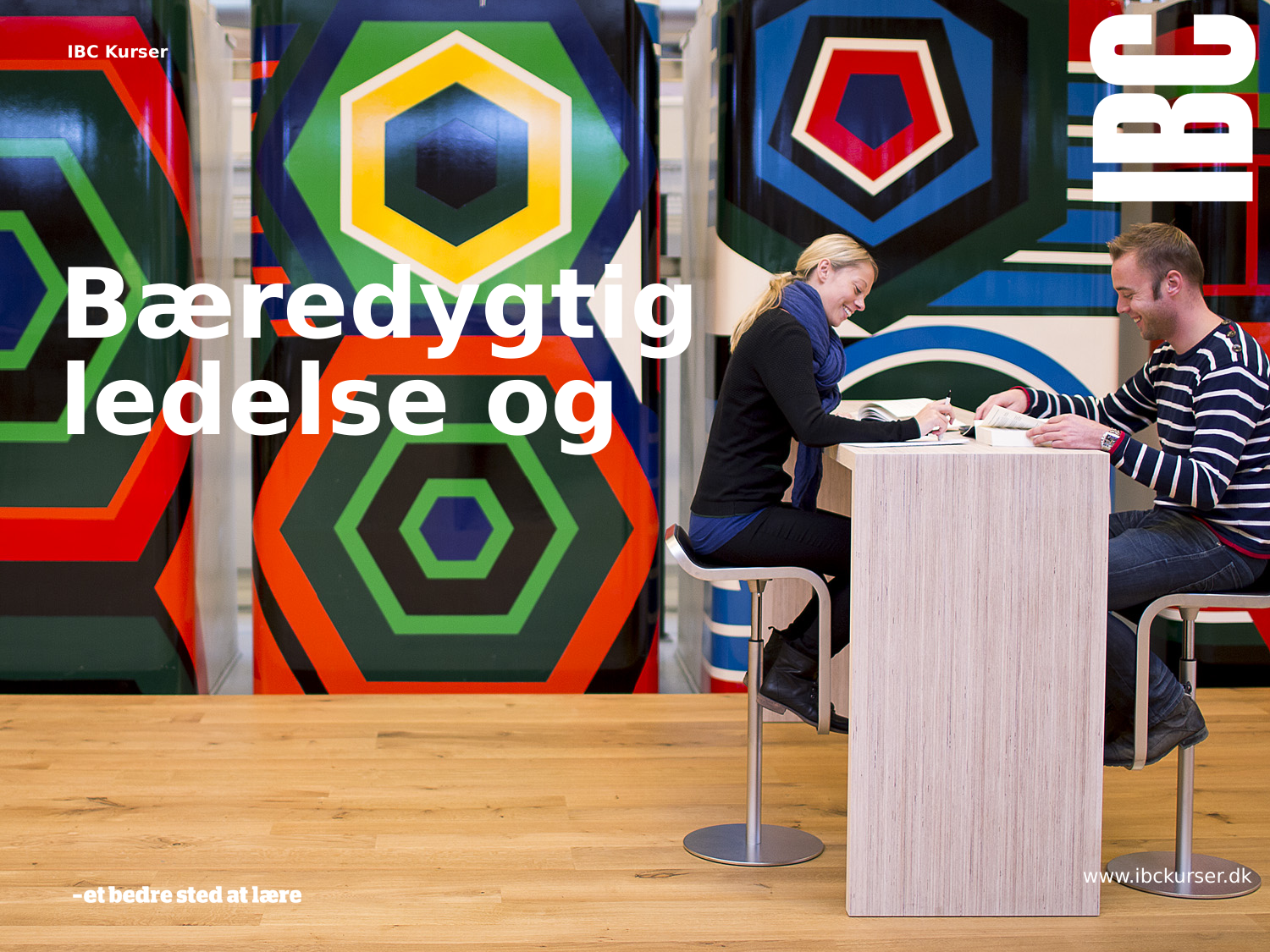

IBC Kurser
# Bæredygtig ledelse og
www.ibckurser.dk